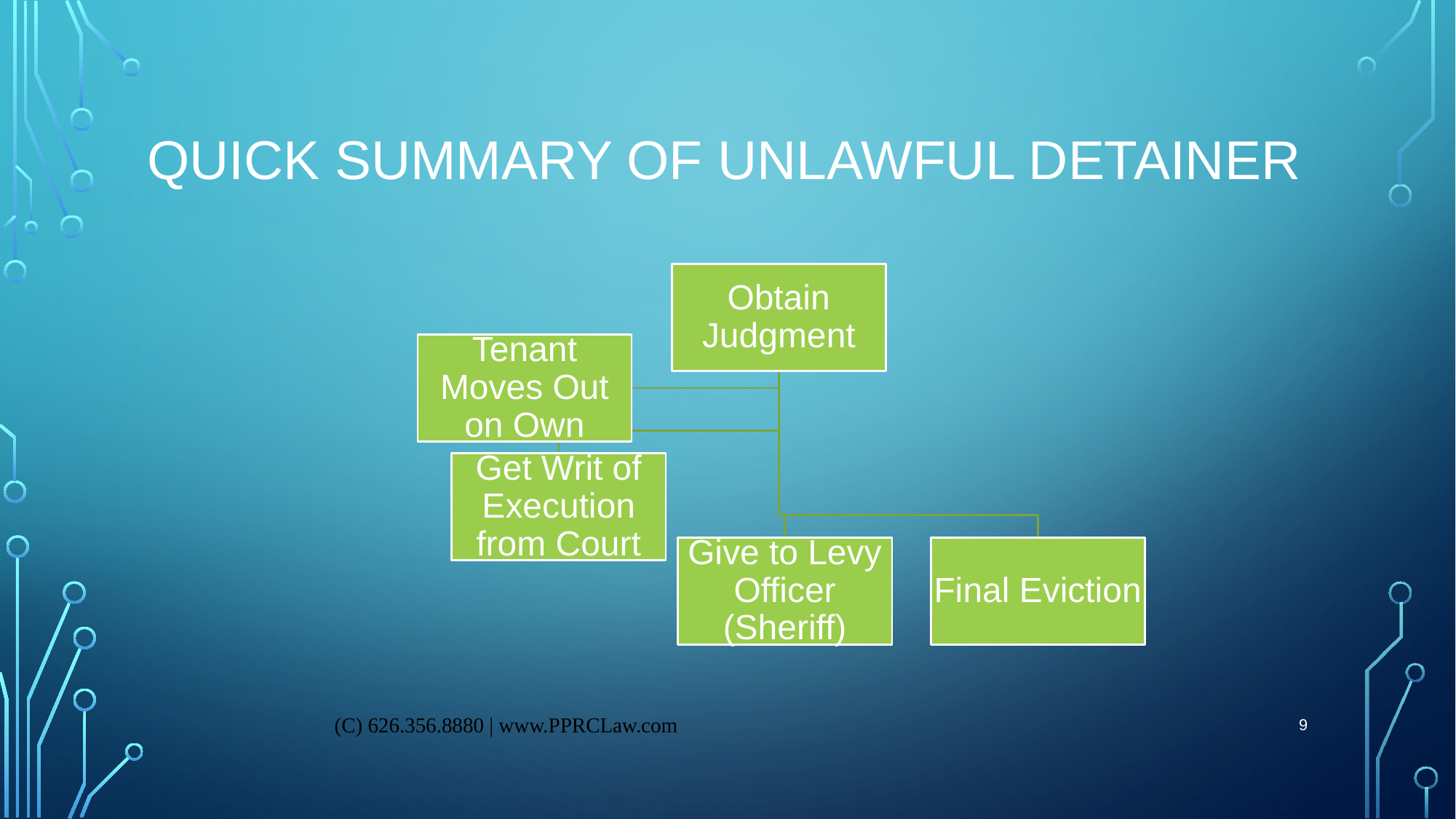

# Quick Summary of Unlawful Detainer
Obtain Judgment
Get Writ of Execution from Court
Give to Levy Officer (Sheriff)
Final Eviction
Tenant Moves Out on Own
9
(C) 626.356.8880 | www.PPRCLaw.com